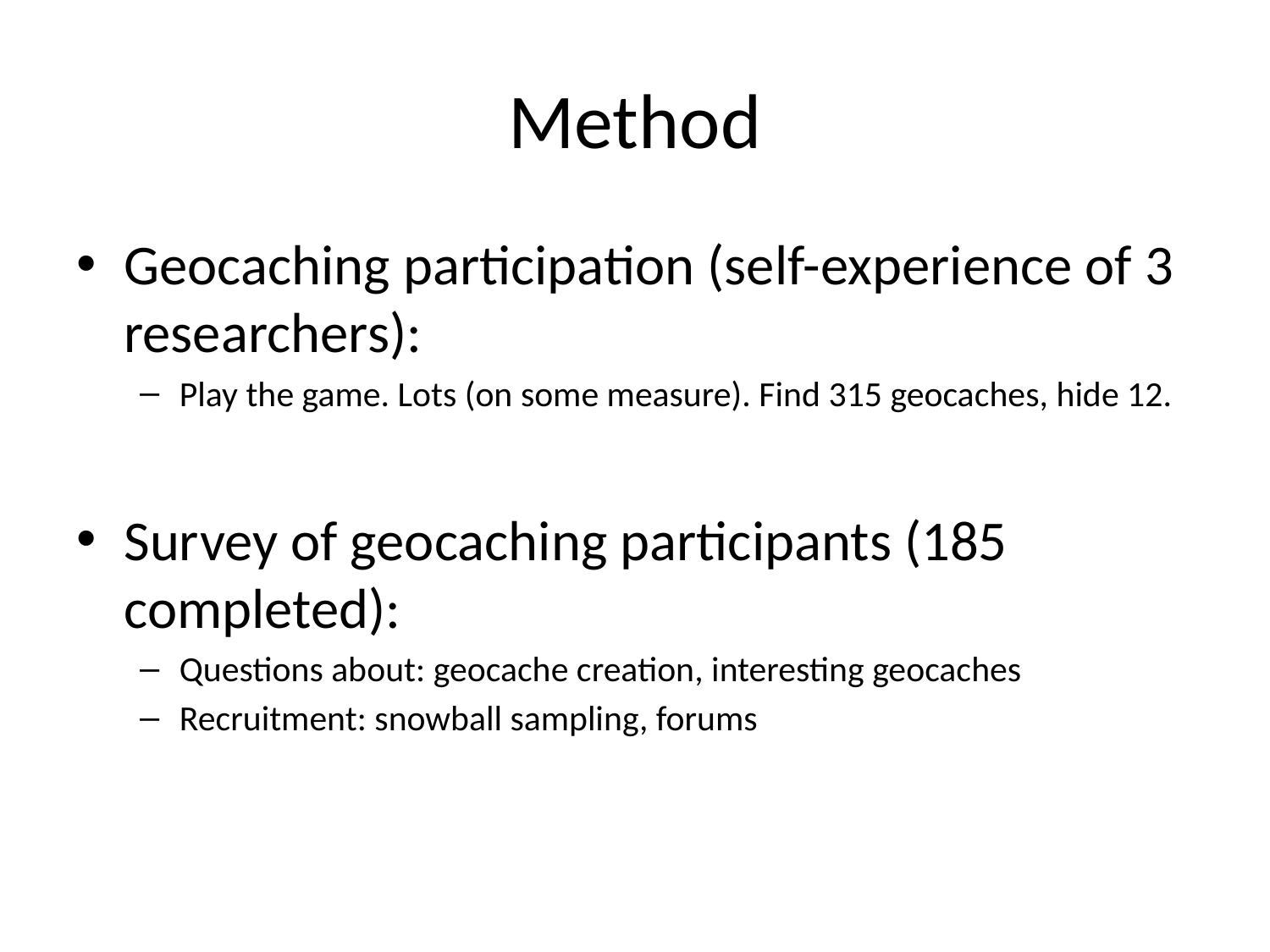

# Method
Geocaching participation (self-experience of 3 researchers):
Play the game. Lots (on some measure). Find 315 geocaches, hide 12.

Survey of geocaching participants (185 completed):
Questions about: geocache creation, interesting geocaches
Recruitment: snowball sampling, forums